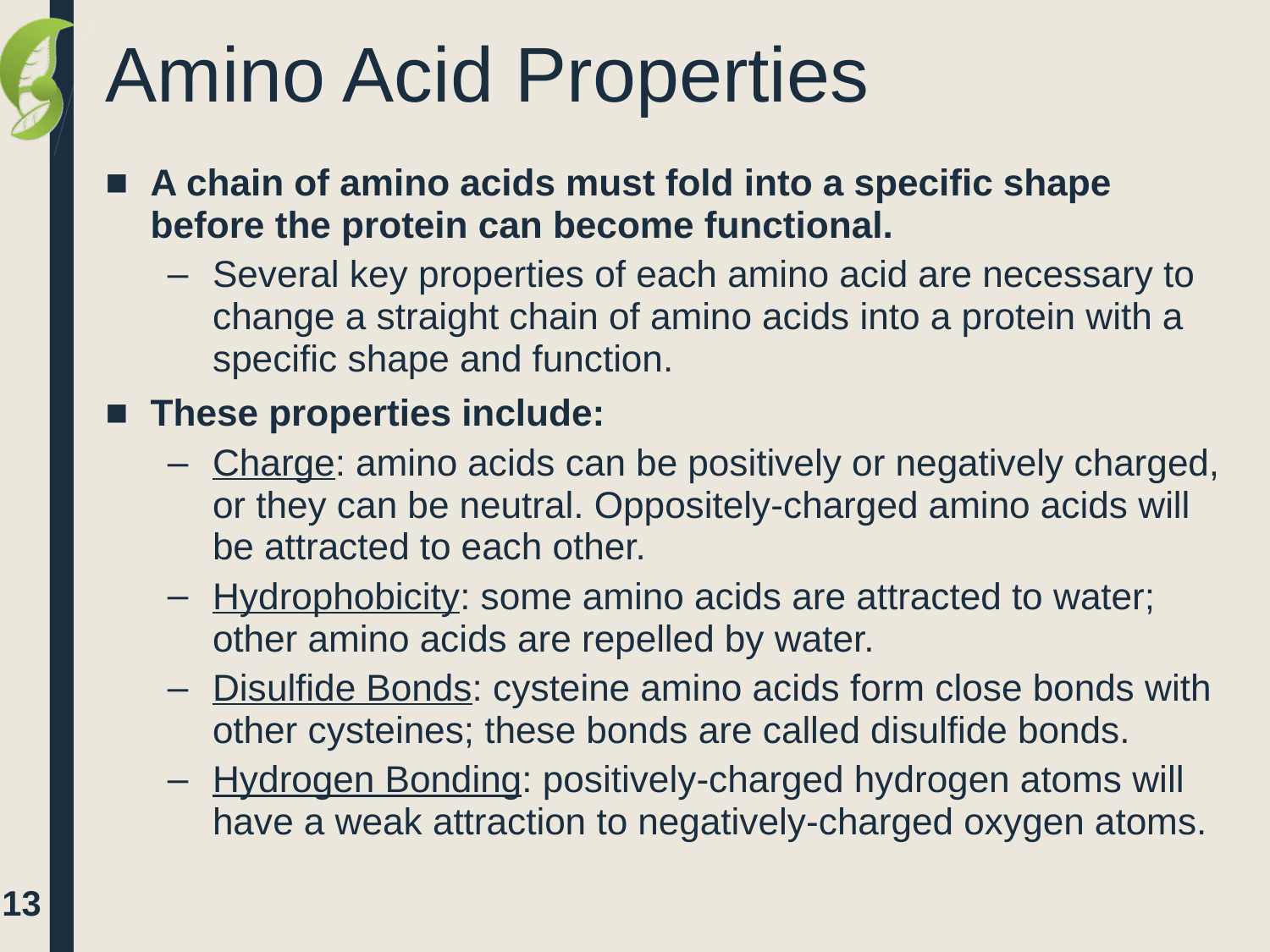

# Amino Acid Properties
A chain of amino acids must fold into a specific shape before the protein can become functional.
Several key properties of each amino acid are necessary to change a straight chain of amino acids into a protein with a specific shape and function.
These properties include:
Charge: amino acids can be positively or negatively charged, or they can be neutral. Oppositely-charged amino acids will be attracted to each other.
Hydrophobicity: some amino acids are attracted to water; other amino acids are repelled by water.
Disulfide Bonds: cysteine amino acids form close bonds with other cysteines; these bonds are called disulfide bonds.
Hydrogen Bonding: positively-charged hydrogen atoms will have a weak attraction to negatively-charged oxygen atoms.

13